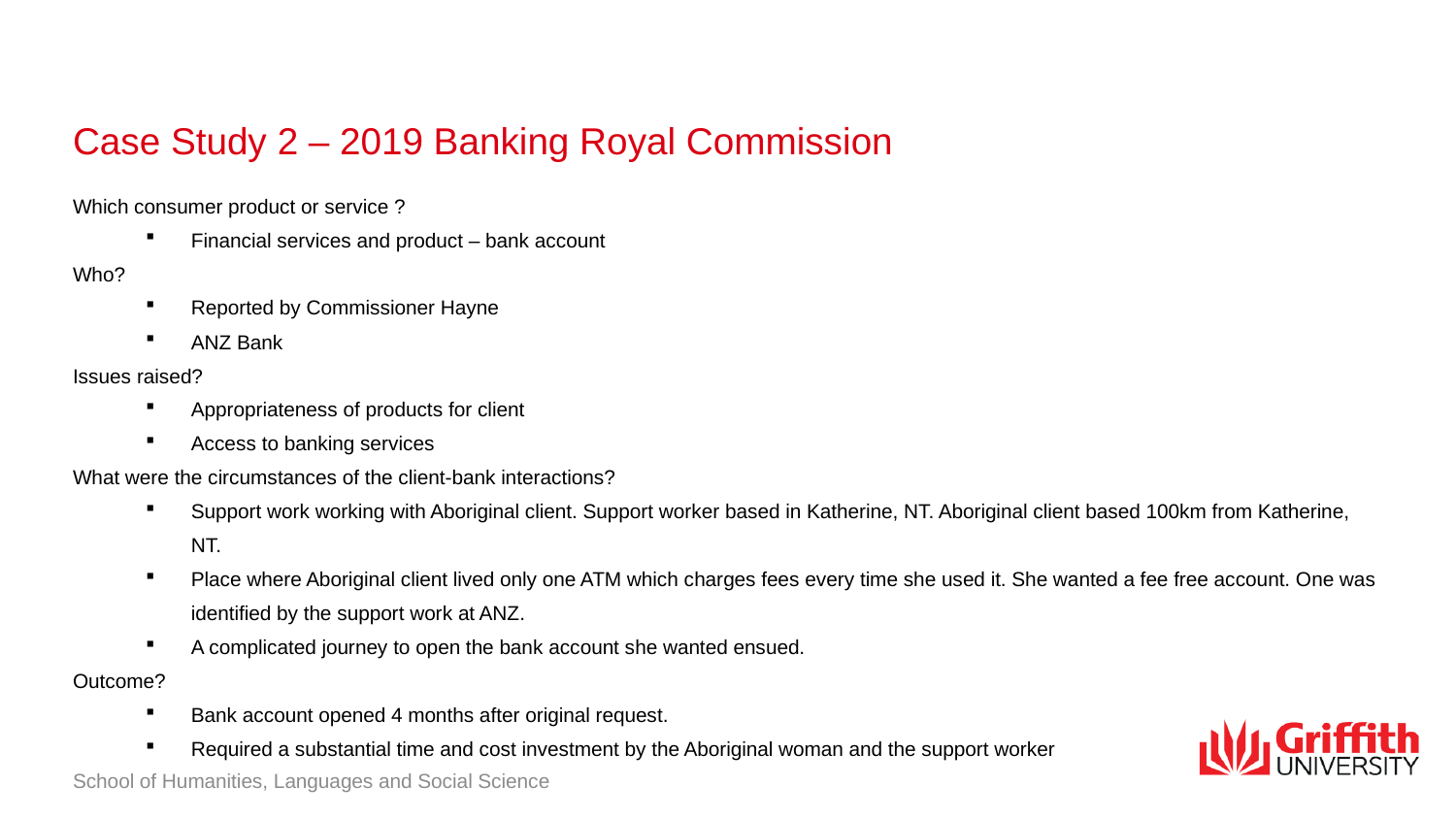

# Case Study 2 – 2019 Banking Royal Commission
Which consumer product or service ?
Financial services and product – bank account
Who?
Reported by Commissioner Hayne
ANZ Bank
Issues raised?
Appropriateness of products for client
Access to banking services
What were the circumstances of the client-bank interactions?
Support work working with Aboriginal client. Support worker based in Katherine, NT. Aboriginal client based 100km from Katherine,  NT.
Place where Aboriginal client lived only one ATM which charges fees every time she used it. She wanted a fee free account. One was identified by the support work at ANZ.
A complicated journey to open the bank account she wanted ensued.
Outcome?
Bank account opened 4 months after original request.
Required a substantial time and cost investment by the Aboriginal woman and the support worker
School of Humanities, Languages and Social Science